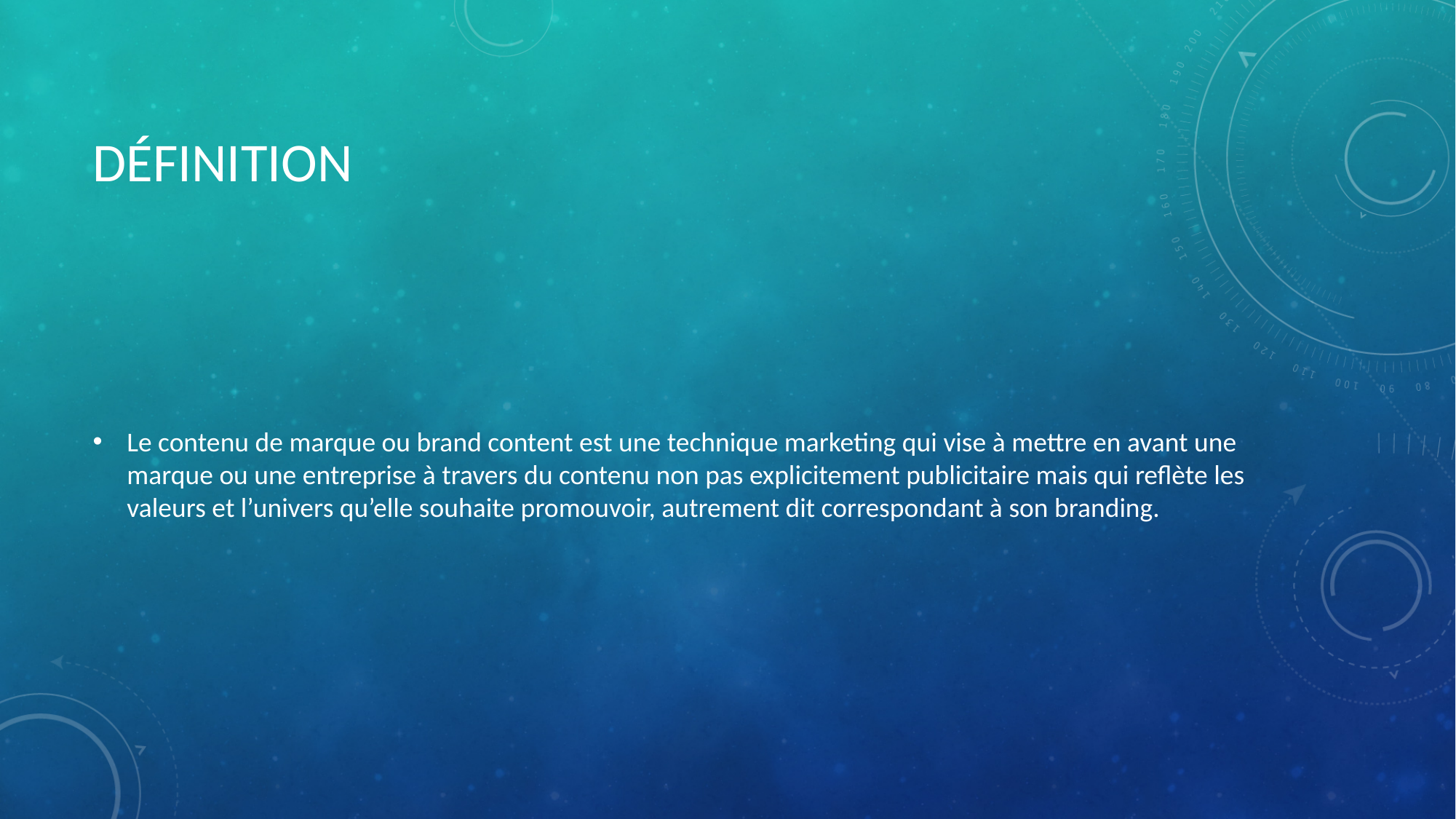

# Définition
Le contenu de marque ou brand content est une technique marketing qui vise à mettre en avant une marque ou une entreprise à travers du contenu non pas explicitement publicitaire mais qui reflète les valeurs et l’univers qu’elle souhaite promouvoir, autrement dit correspondant à son branding.